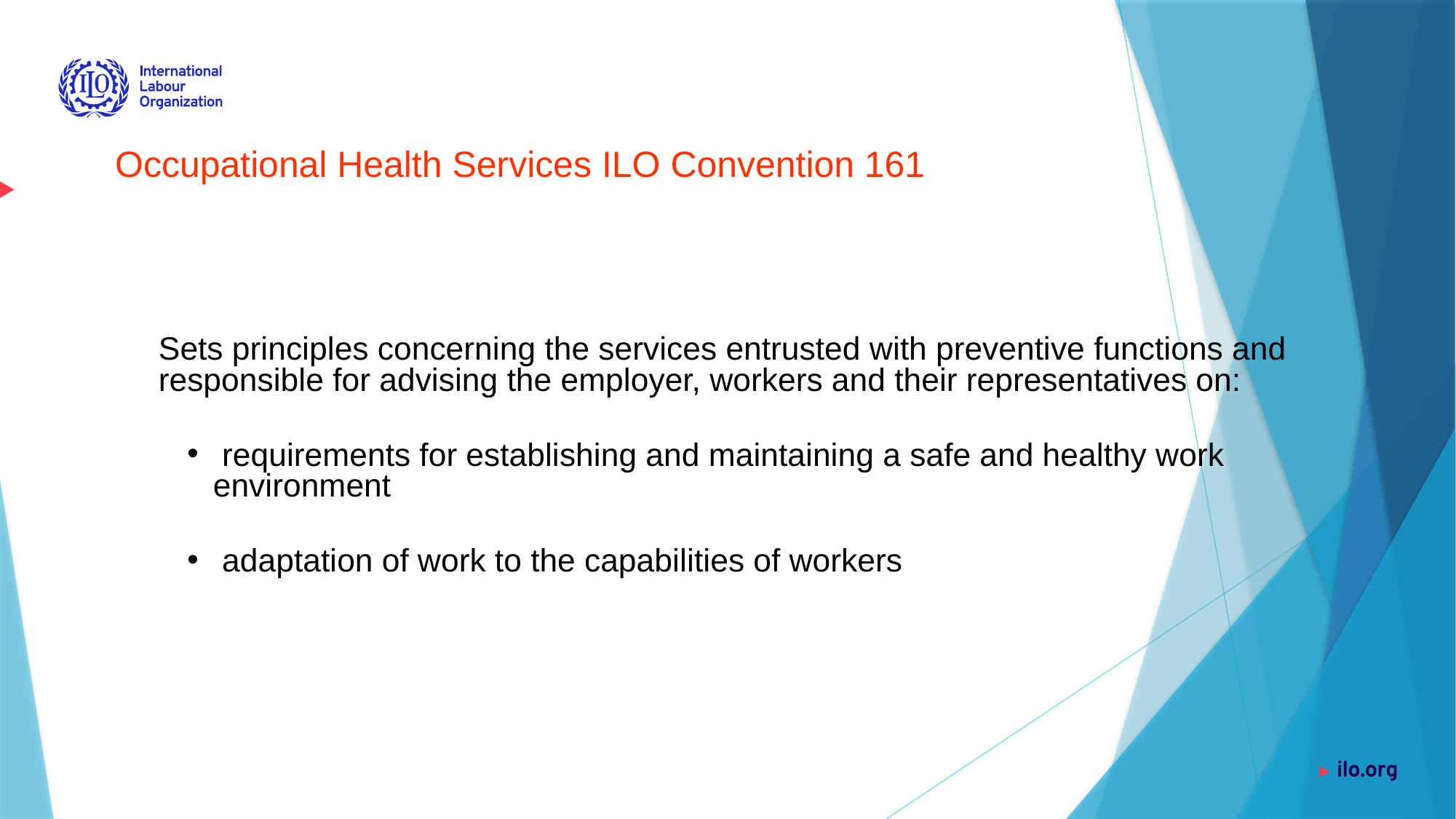

Occupational Health Services ILO Convention 161

Sets principles concerning the services entrusted with preventive functions and responsible for advising the employer, workers and their representatives on:

 requirements for establishing and maintaining a safe and healthy work environment

 adaptation of work to the capabilities of workers